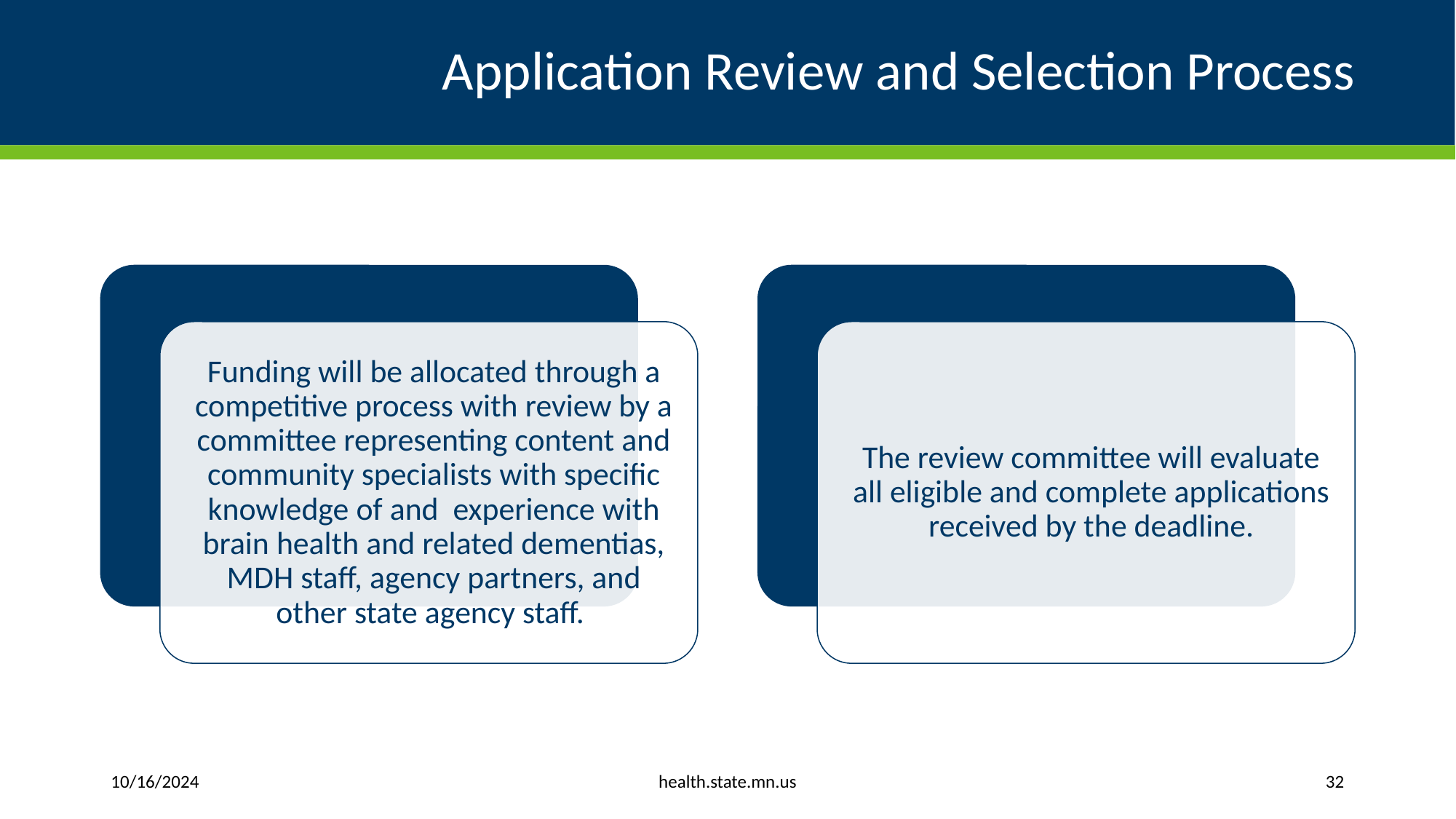

# Application Review and Selection Process
Funding will be allocated through a competitive process with review by a committee representing content and community specialists with specific knowledge of and  experience with brain health and related dementias, MDH staff, agency partners, and other state agency staff.
The review committee will evaluate all eligible and complete applications received by the deadline.
health.state.mn.us
10/16/2024
32